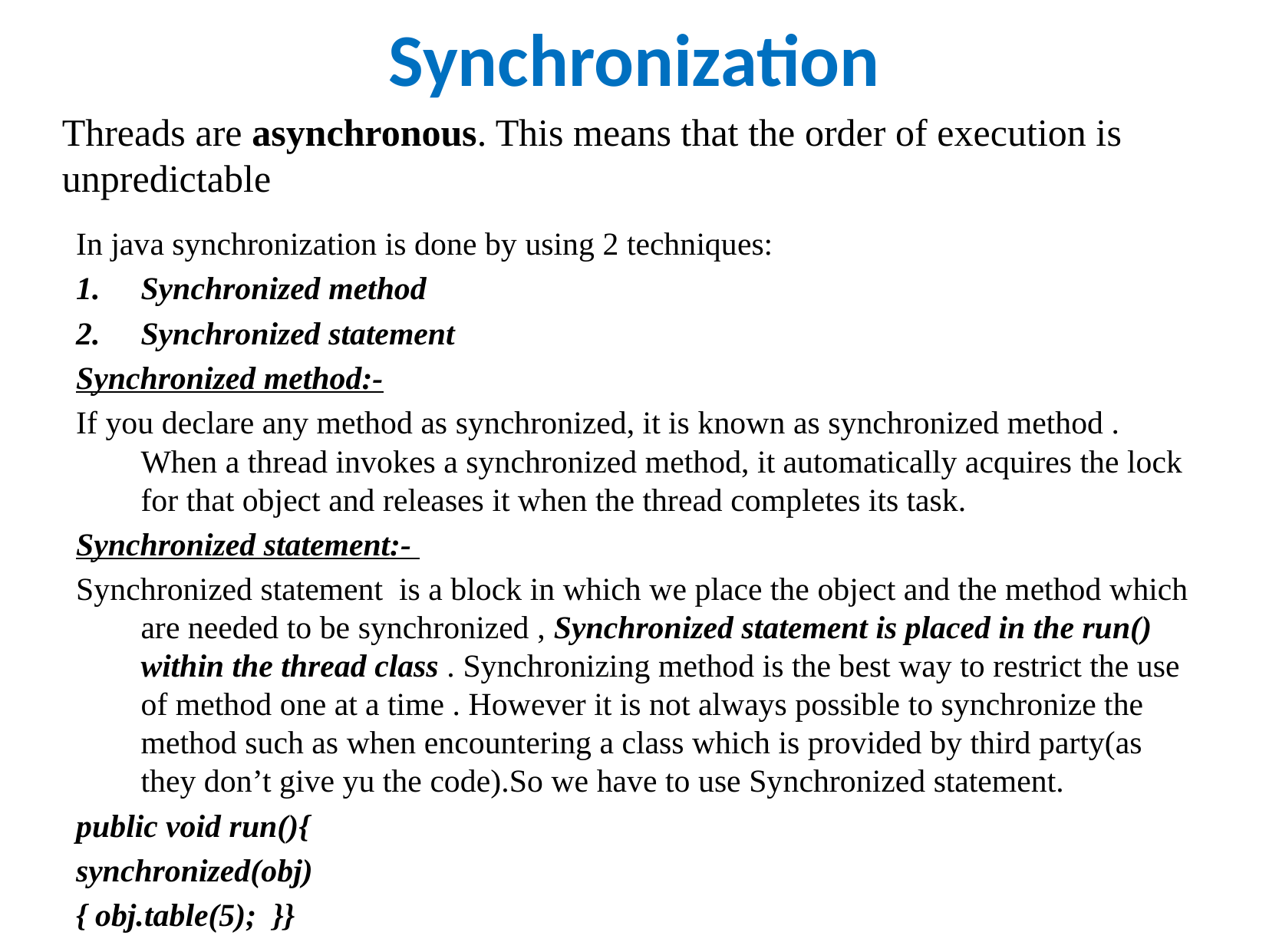

# Synchronization
Threads are asynchronous. This means that the order of execution is unpredictable

In java synchronization is done by using 2 techniques:
Synchronized method
Synchronized statement
Synchronized method:-
If you declare any method as synchronized, it is known as synchronized method . When a thread invokes a synchronized method, it automatically acquires the lock for that object and releases it when the thread completes its task.
Synchronized statement:-
Synchronized statement  is a block in which we place the object and the method which are needed to be synchronized , Synchronized statement is placed in the run() within the thread class . Synchronizing method is the best way to restrict the use of method one at a time . However it is not always possible to synchronize the method such as when encountering a class which is provided by third party(as they don’t give yu the code).So we have to use Synchronized statement.
public void run(){
synchronized(obj)
{ obj.table(5);  }}